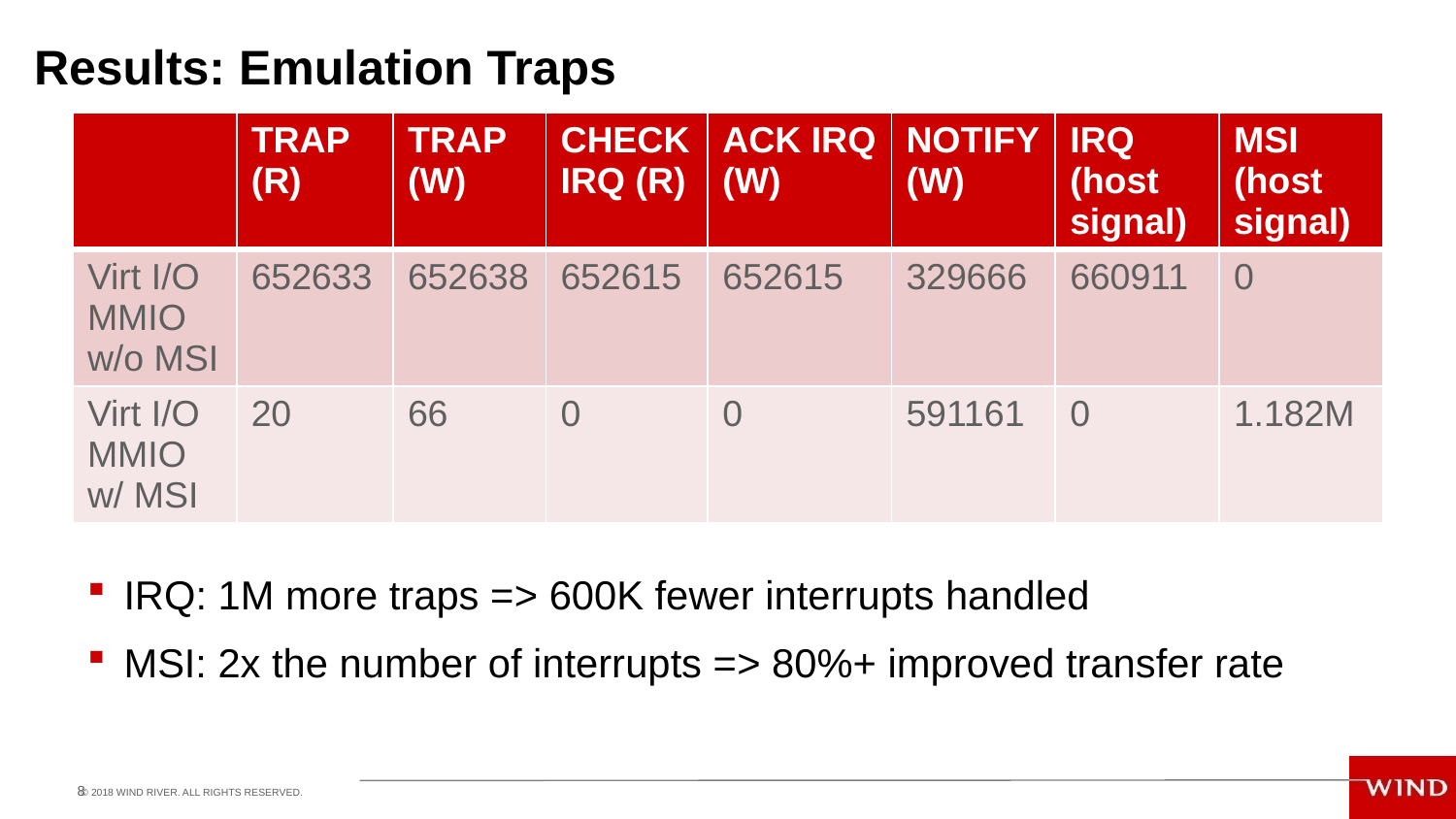

# Results: Emulation Traps
|  | TRAP (R) | TRAP (W) | CHECK IRQ (R) | ACK IRQ (W) | NOTIFY(W) | IRQ (host signal) | MSI (host signal) |
| --- | --- | --- | --- | --- | --- | --- | --- |
| Virt I/O MMIO w/o MSI | 652633 | 652638 | 652615 | 652615 | 329666 | 660911 | 0 |
| Virt I/O MMIO w/ MSI | 20 | 66 | 0 | 0 | 591161 | 0 | 1.182M |

IRQ: 1M more traps => 600K fewer interrupts handled
MSI: 2x the number of interrupts => 80%+ improved transfer rate